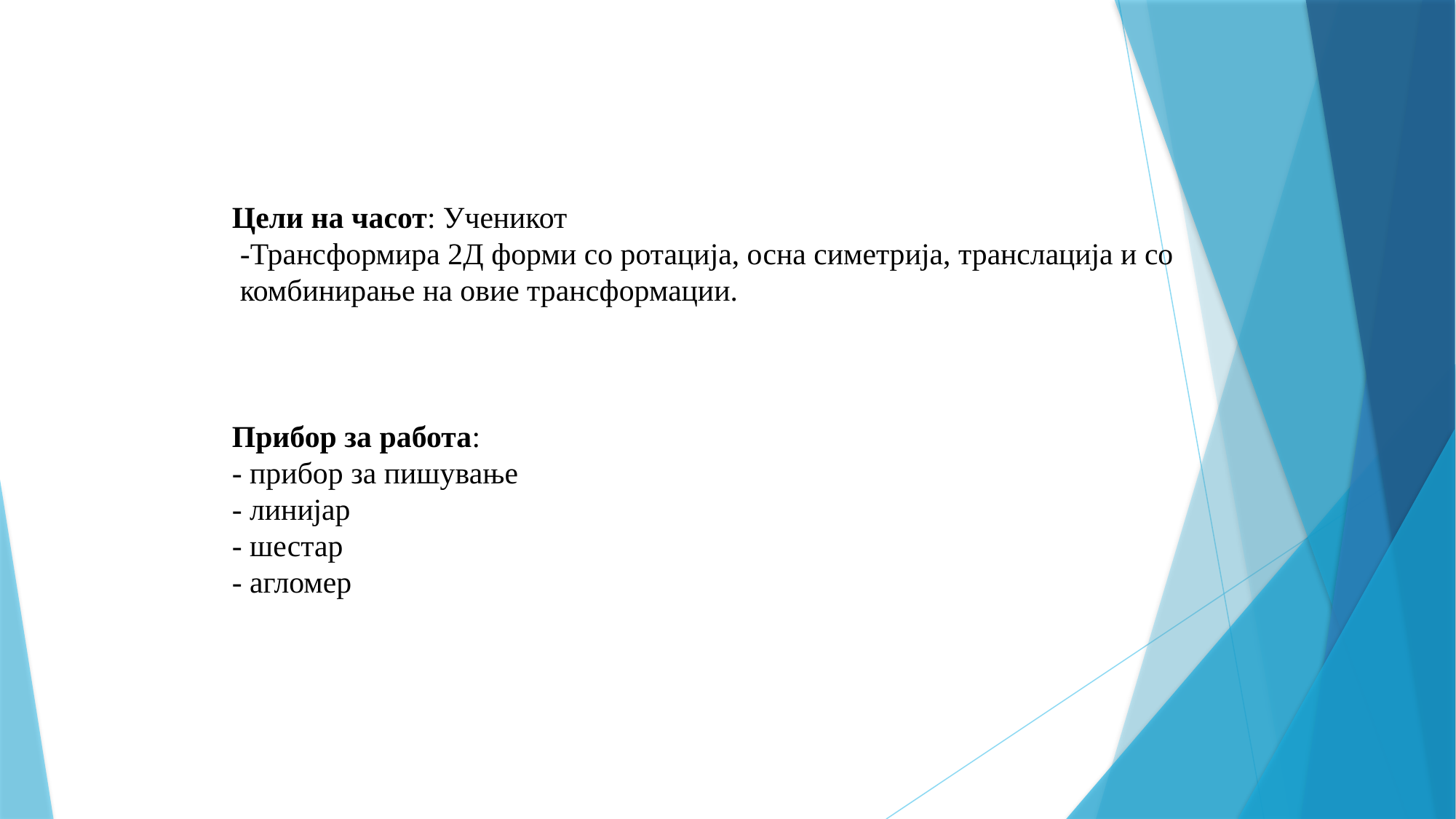

Цели на часот: Ученикот
-Трансформира 2Д форми со ротација, осна симетрија, транслација и со комбинирање на овие трансформации.

Прибор за работа:
- прибор за пишување
- линијар
- шестар
- агломер